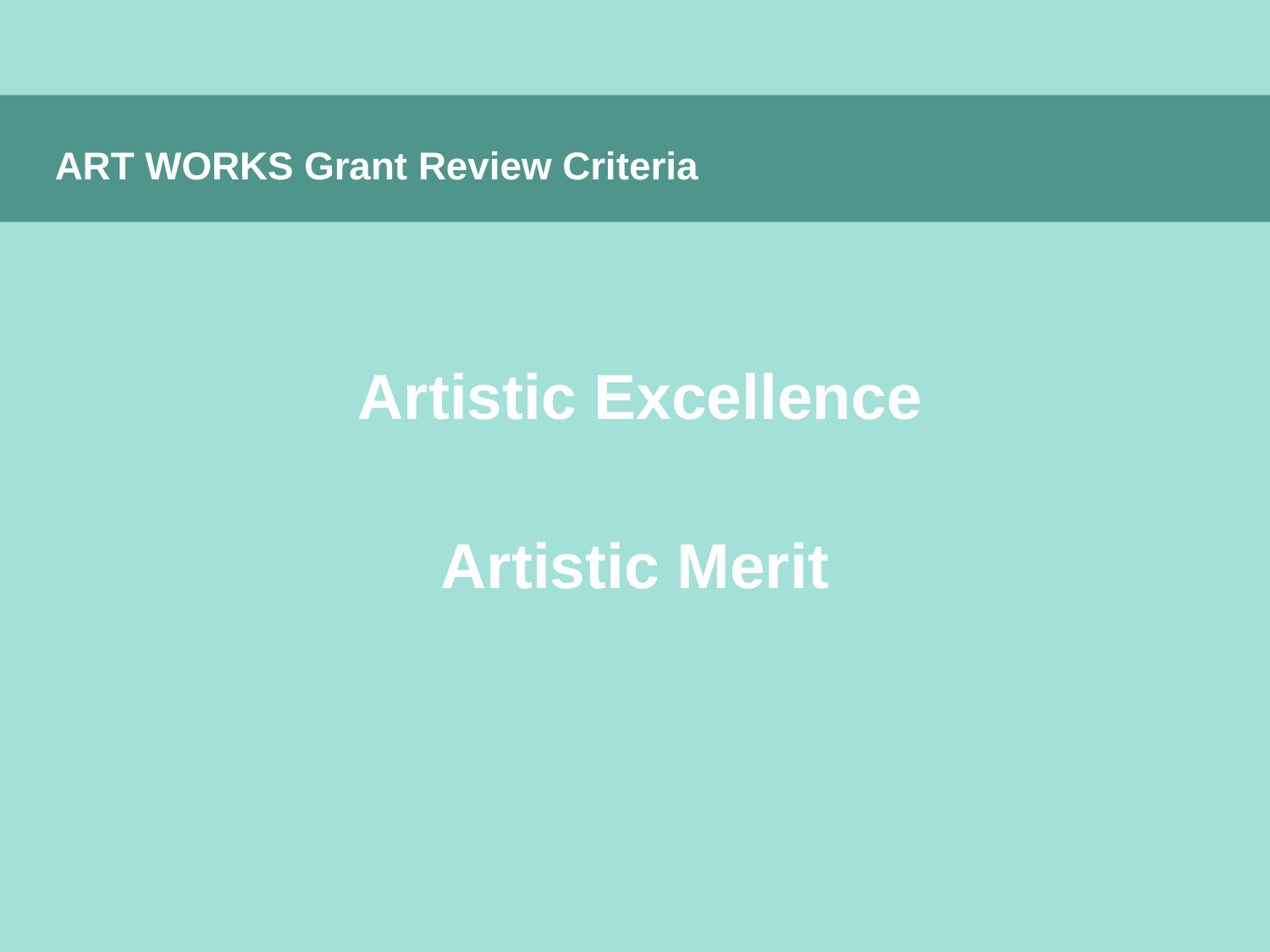

ART WORKS Grant Review Criteria
Artistic Excellence
Artistic Merit